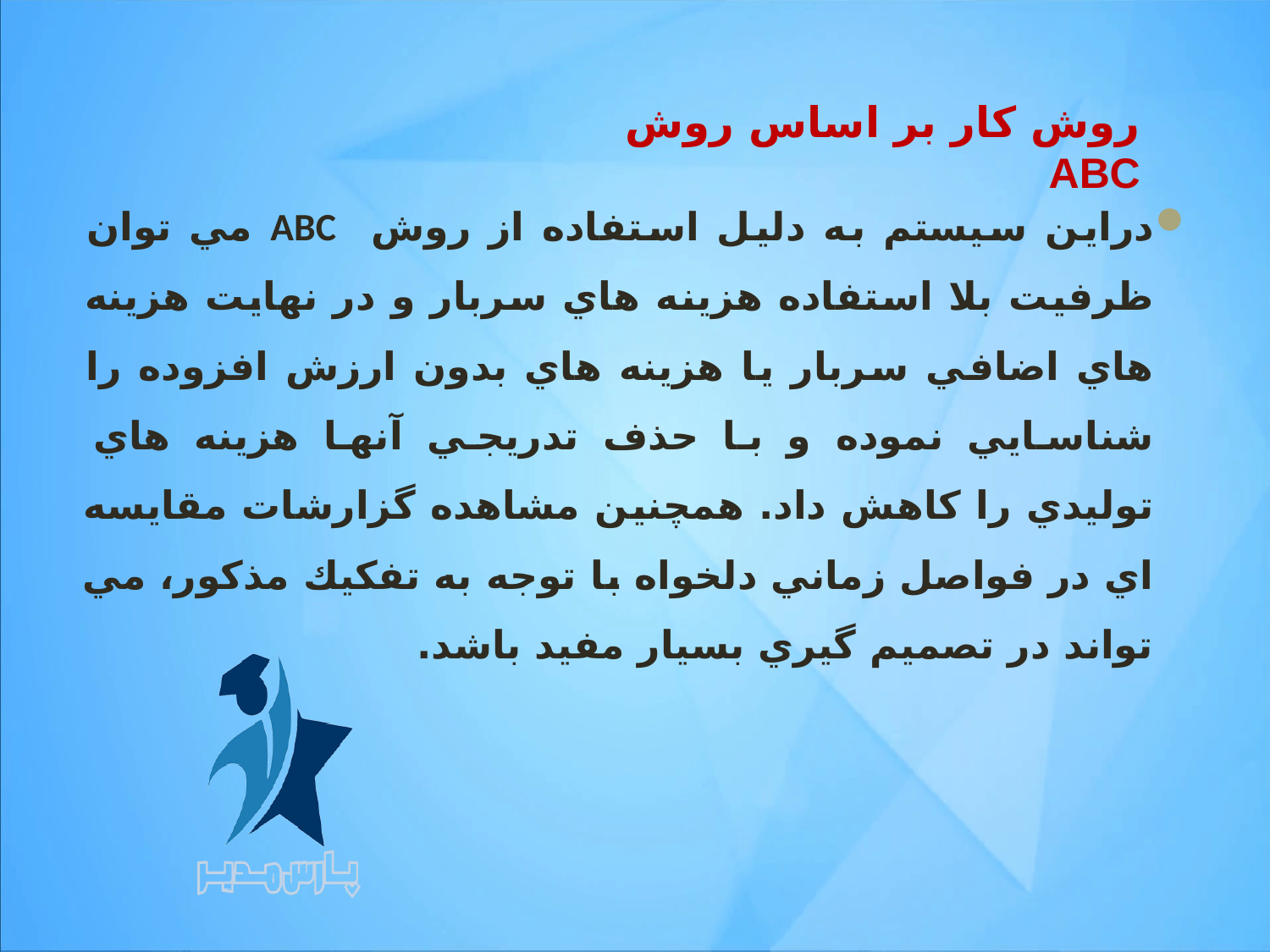

روش کار بر اساس روش ABC
دراين سيستم به دليل استفاده از روش  ABC مي توان ظرفيت بلا استفاده هزينه هاي سربار و در نهايت هزينه هاي اضافي سربار يا هزينه هاي بدون ارزش افزوده را شناسايي نموده و با حذف تدريجي آنها هزينه هاي توليدي را كاهش داد. همچنين مشاهده گزارشات مقايسه اي در فواصل زماني دلخواه با توجه به تفكيك مذكور، مي تواند در تصميم گيري بسيار مفيد باشد.